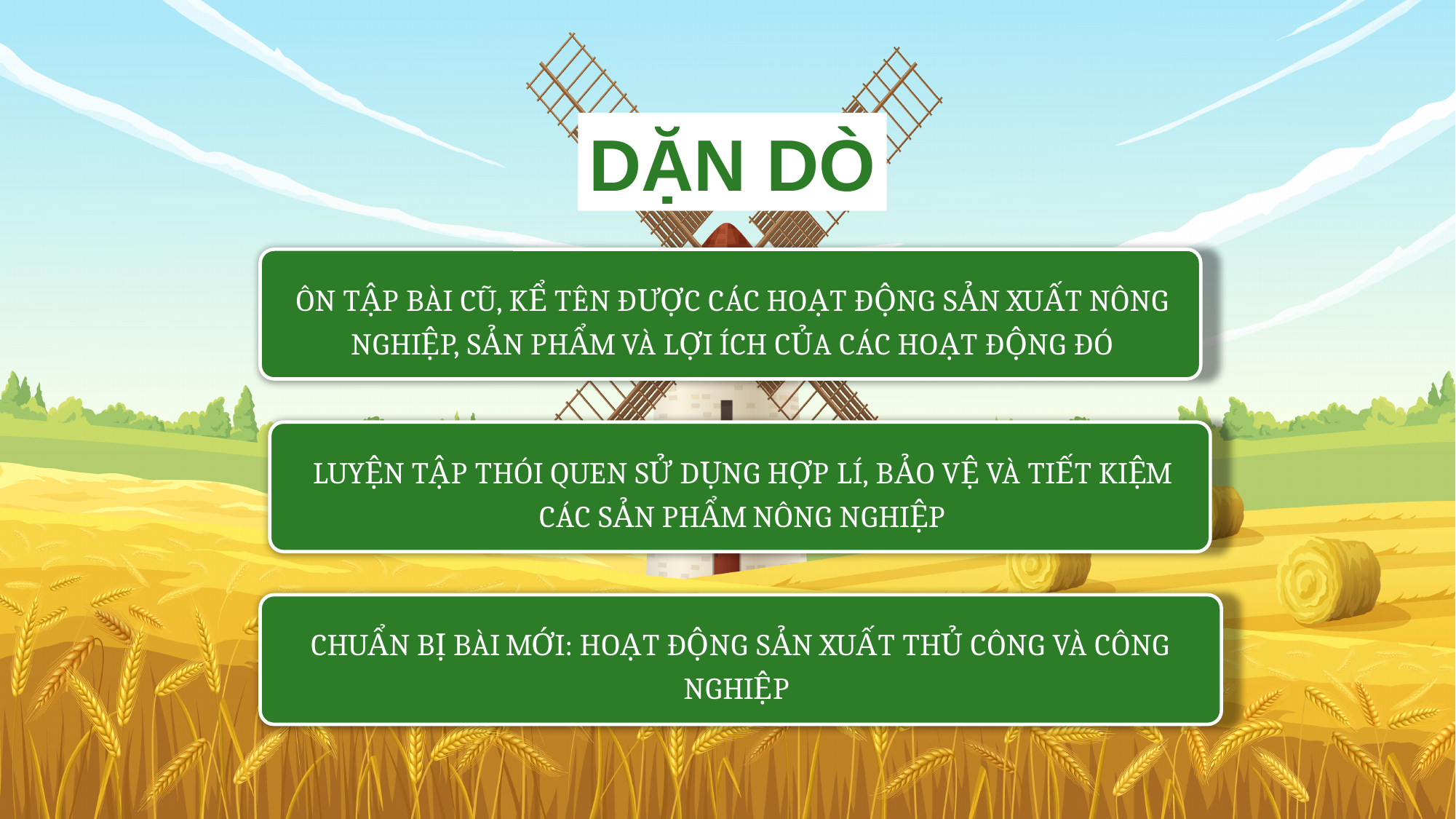

DẶN DÒ

ÔN TẬP BÀI CŨ, KỂ TÊN ĐƯỢC CÁC HOẠT ĐỘNG SẢN XUẤT NÔNG NGHIỆP, SẢN PHẨM VÀ LỢI ÍCH CỦA CÁC HOẠT ĐỘNG ĐÓ

LUYỆN TẬP THÓI QUEN SỬ DỤNG HỢP LÍ, BẢO VỆ VÀ TIẾT KIỆM CÁC SẢN PHẨM NÔNG NGHIỆP

CHUẨN BỊ BÀI MỚI: HOẠT ĐỘNG SẢN XUẤT THỦ CÔNG VÀ CÔNG NGHIỆP